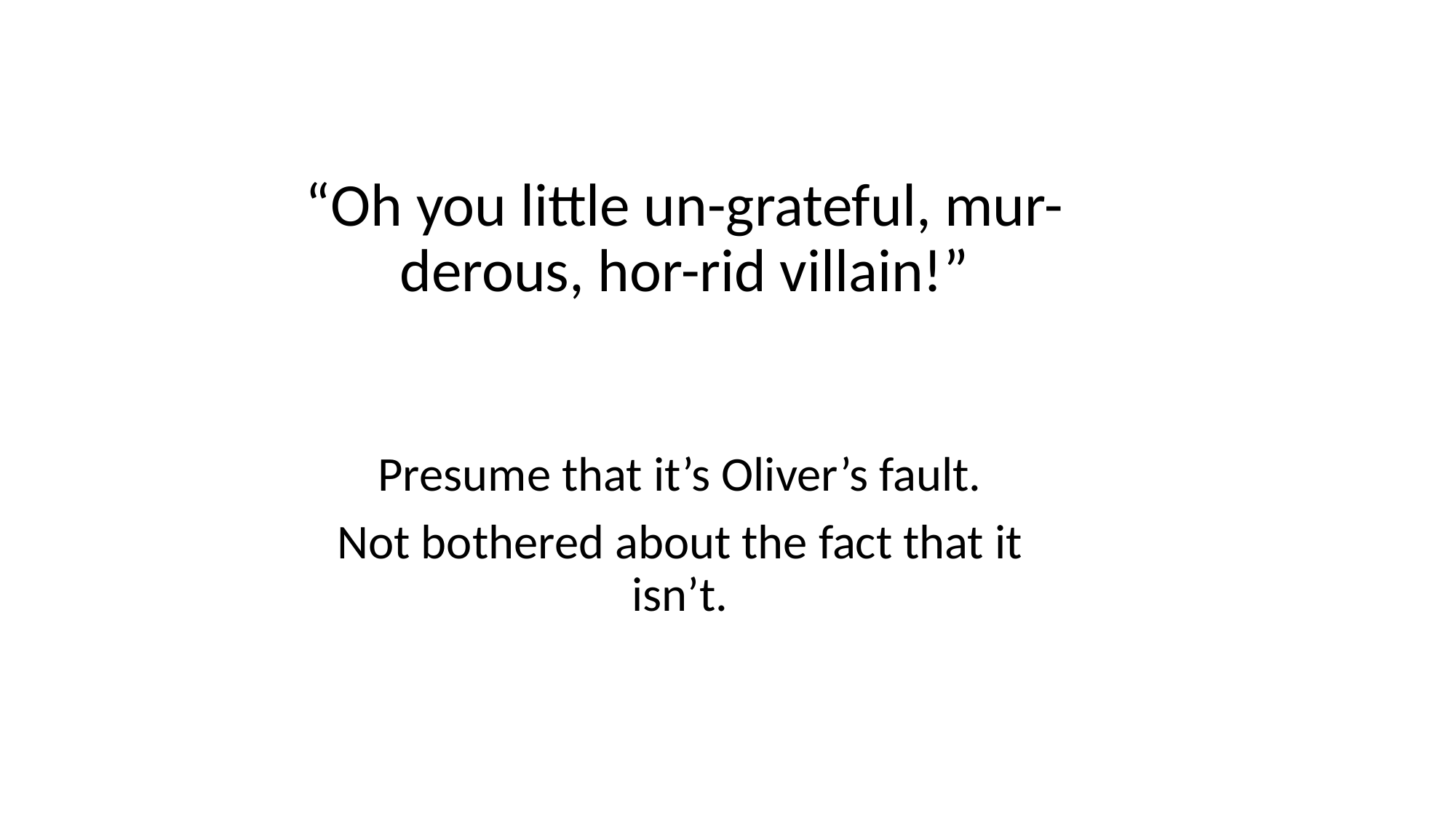

# “Oh you little un-grateful, mur-derous, hor-rid villain!”
Presume that it’s Oliver’s fault.
Not bothered about the fact that it isn’t.